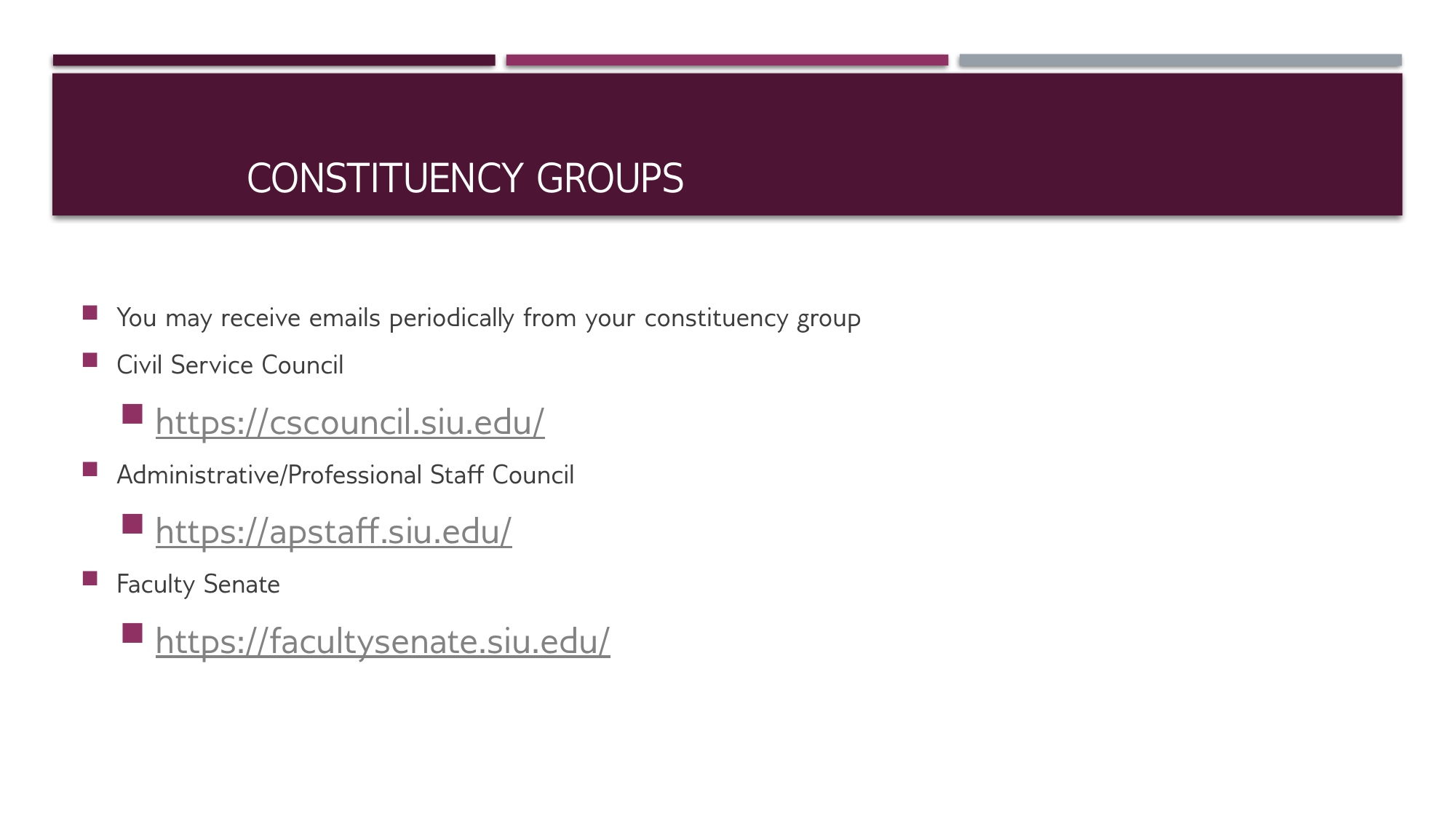

# Constituency Groups
You may receive emails periodically from your constituency group
Civil Service Council
https://cscouncil.siu.edu/
Administrative/Professional Staff Council
https://apstaff.siu.edu/
Faculty Senate
https://facultysenate.siu.edu/